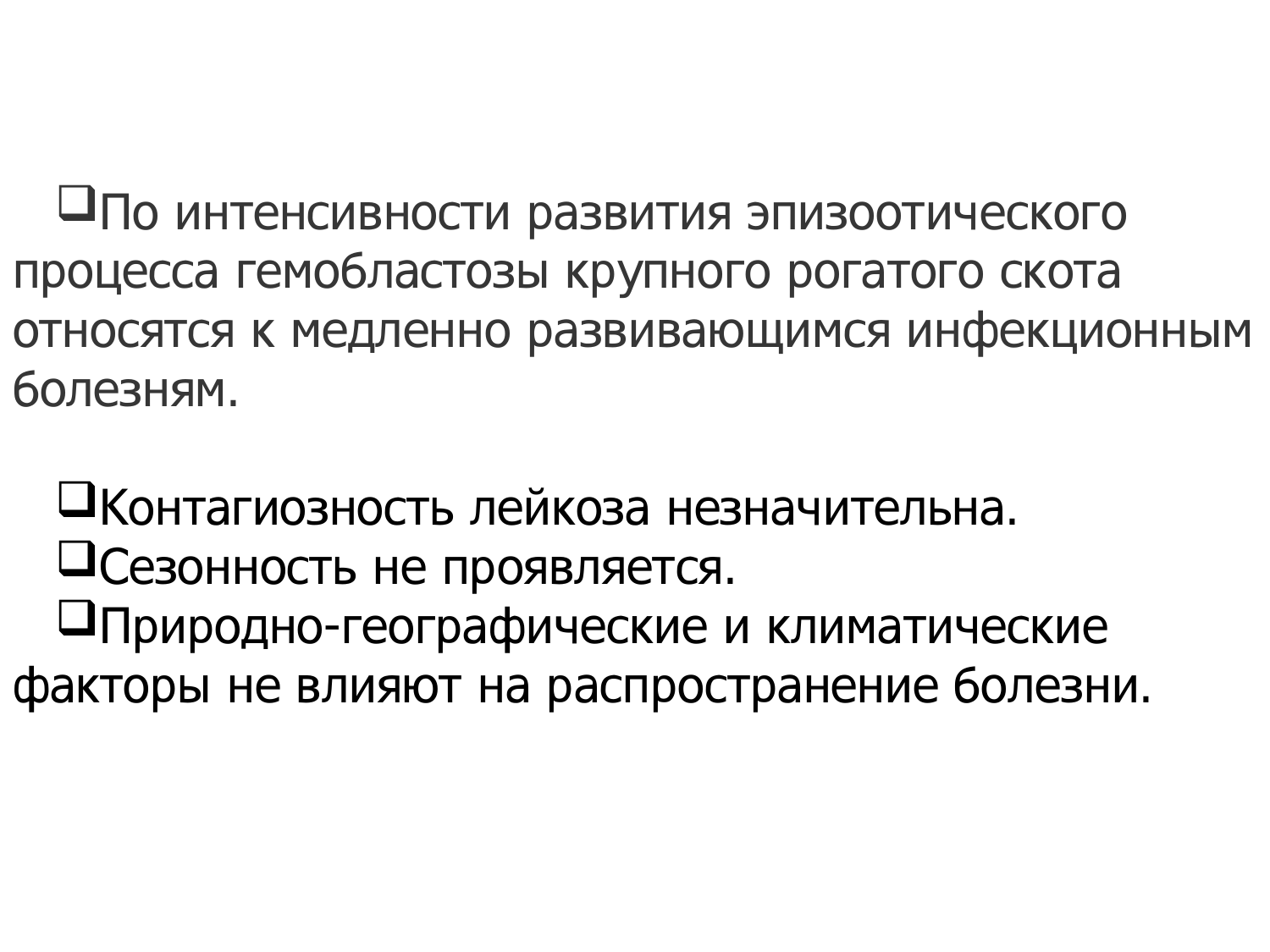

По интенсивности развития эпизоотического процесса гемобластозы крупного рогатого скота относятся к медленно развивающимся инфекционным болезням.

Контагиозность лейкоза незначительна.
Сезонность не проявляется.
Природно-географические и климатические факторы не влияют на распространение болезни.